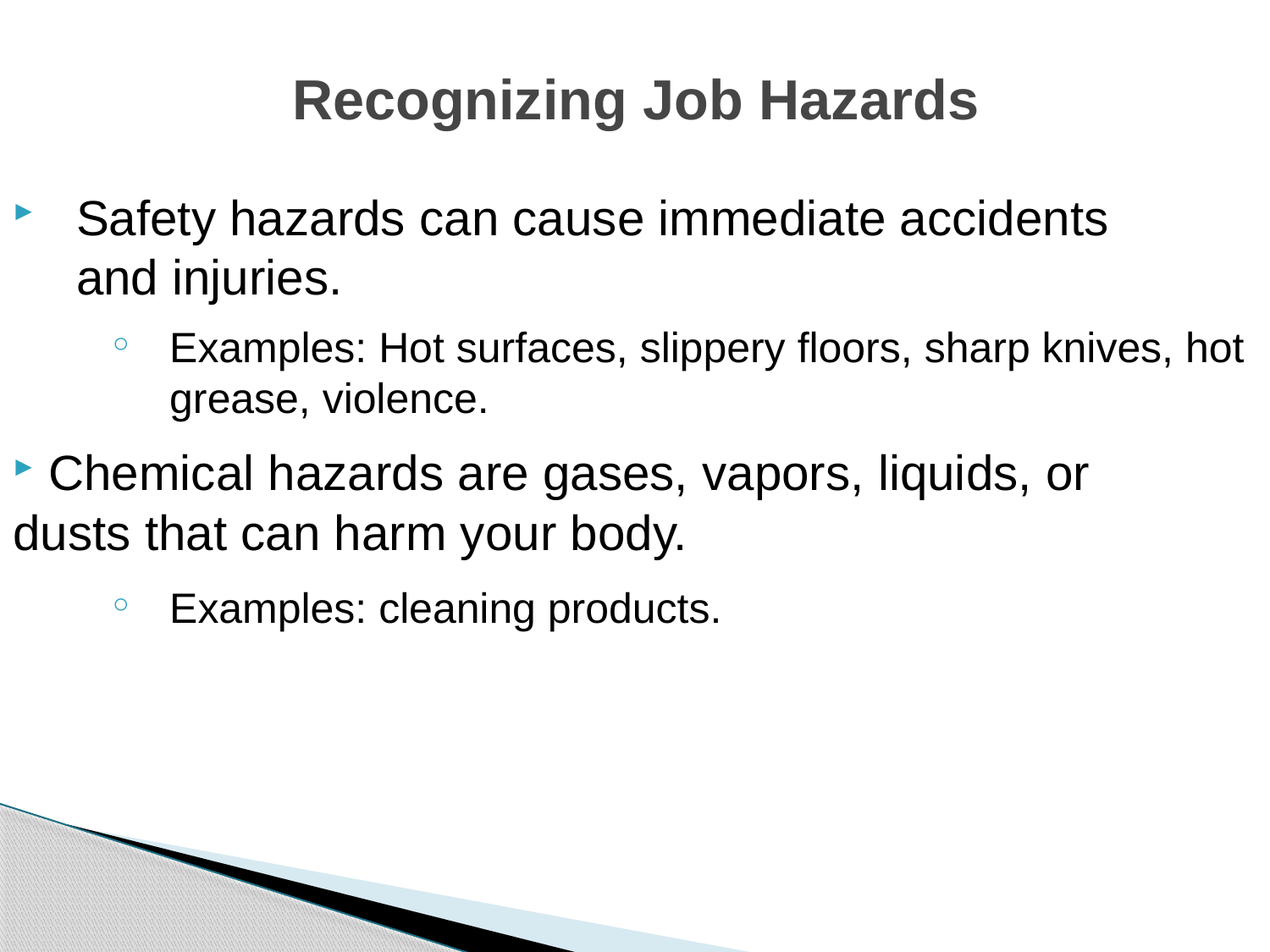

Recognizing Job Hazards
Safety hazards can cause immediate accidents 	and injuries.
Examples: Hot surfaces, slippery floors, sharp knives, hot grease, violence.
 Chemical hazards are gases, vapors, liquids, or 	dusts that can harm your body.
Examples: cleaning products.